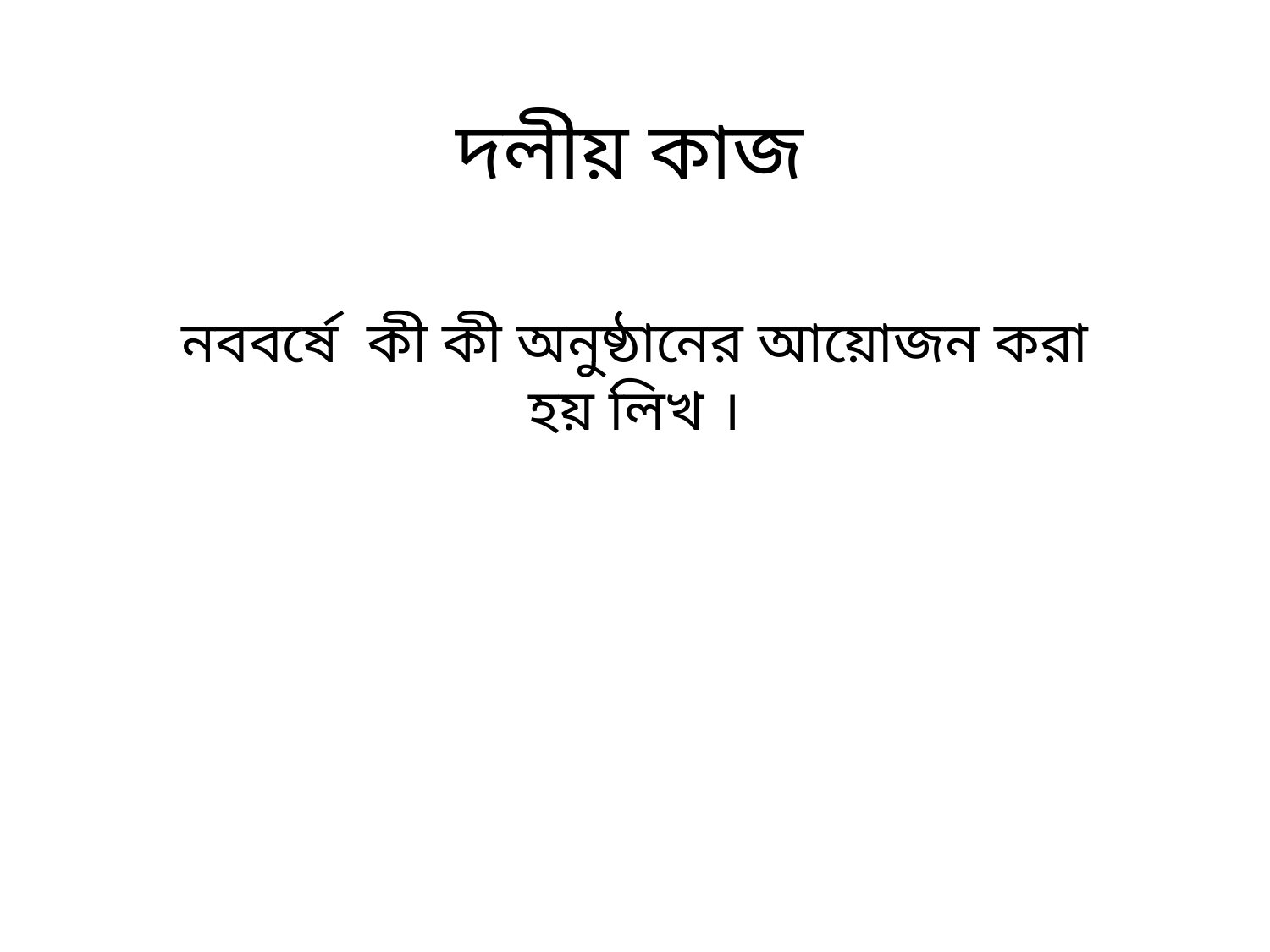

দলীয় কাজ
নববর্ষে  কী কী অনুষ্ঠানের আয়োজন করা হয় লিখ ।